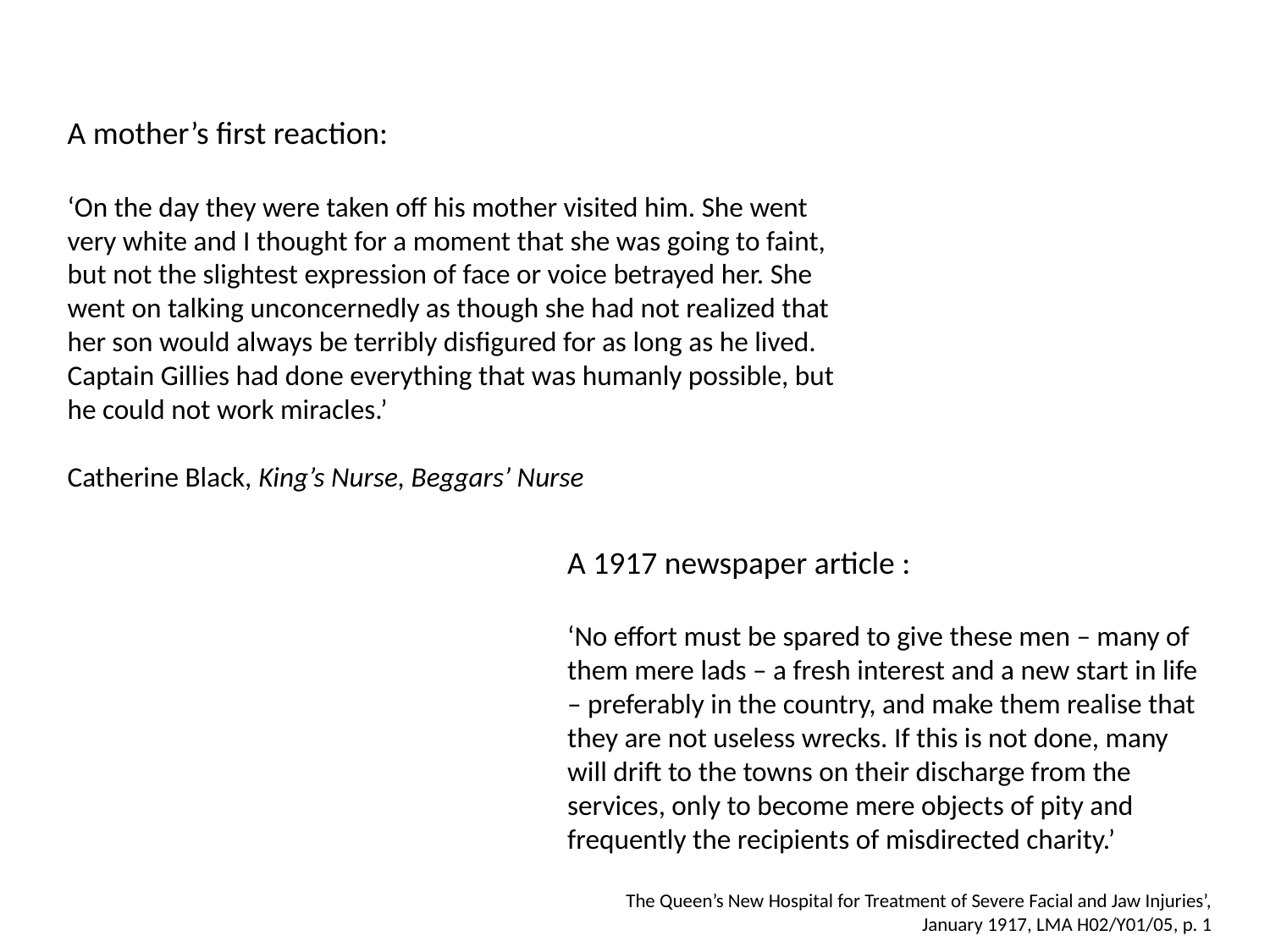

A mother’s first reaction:

‘On the day they were taken off his mother visited him. She went very white and I thought for a moment that she was going to faint, but not the slightest expression of face or voice betrayed her. She went on talking unconcernedly as though she had not realized that her son would always be terribly disfigured for as long as he lived. Captain Gillies had done everything that was humanly possible, but he could not work miracles.’

Catherine Black, King’s Nurse, Beggars’ Nurse
A 1917 newspaper article :

‘No effort must be spared to give these men – many of them mere lads – a fresh interest and a new start in life – preferably in the country, and make them realise that they are not useless wrecks. If this is not done, many will drift to the towns on their discharge from the services, only to become mere objects of pity and frequently the recipients of misdirected charity.’

The Queen’s New Hospital for Treatment of Severe Facial and Jaw Injuries’, January 1917, LMA H02/Y01/05, p. 1